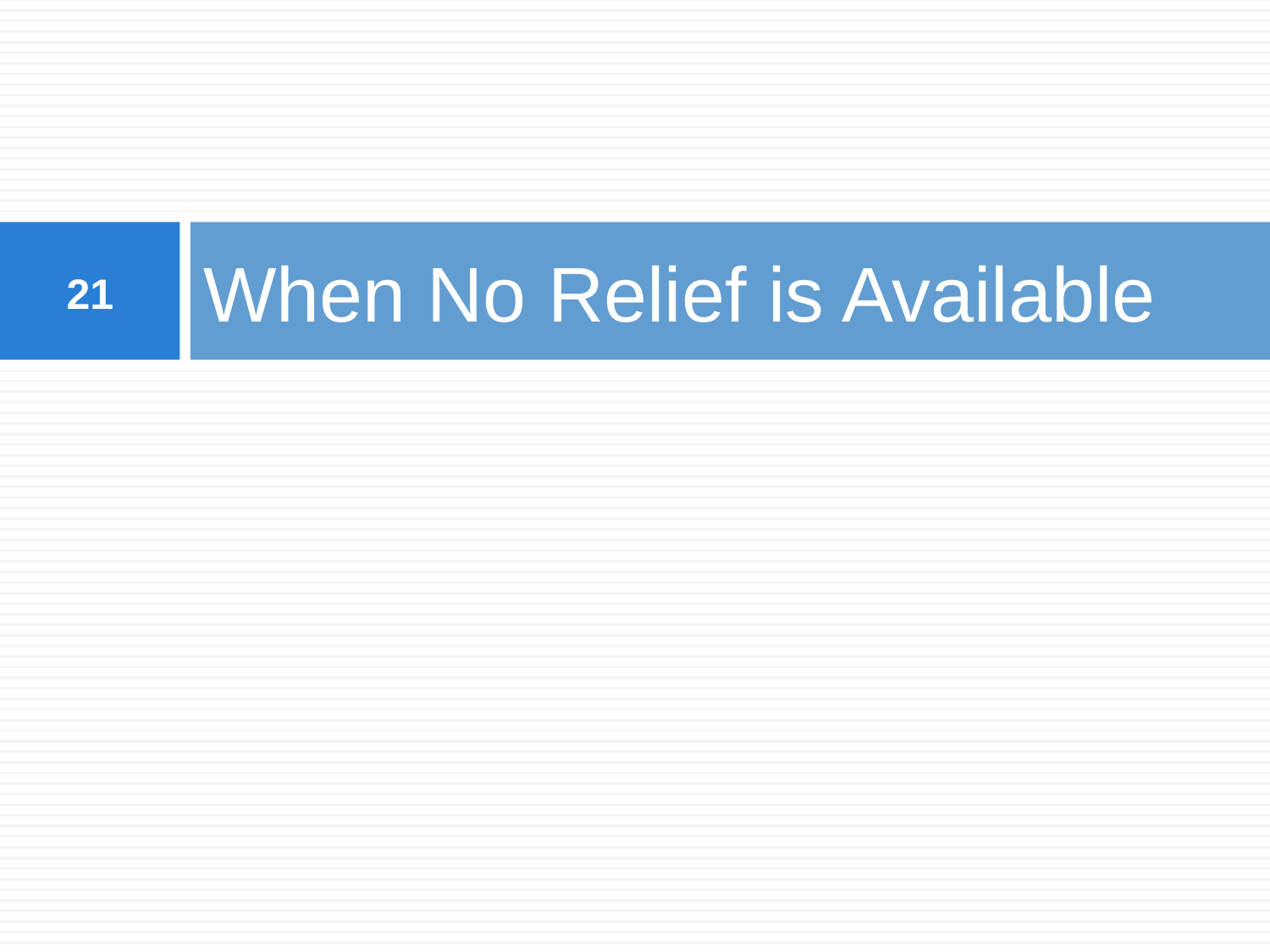

# When No Relief is Available
21